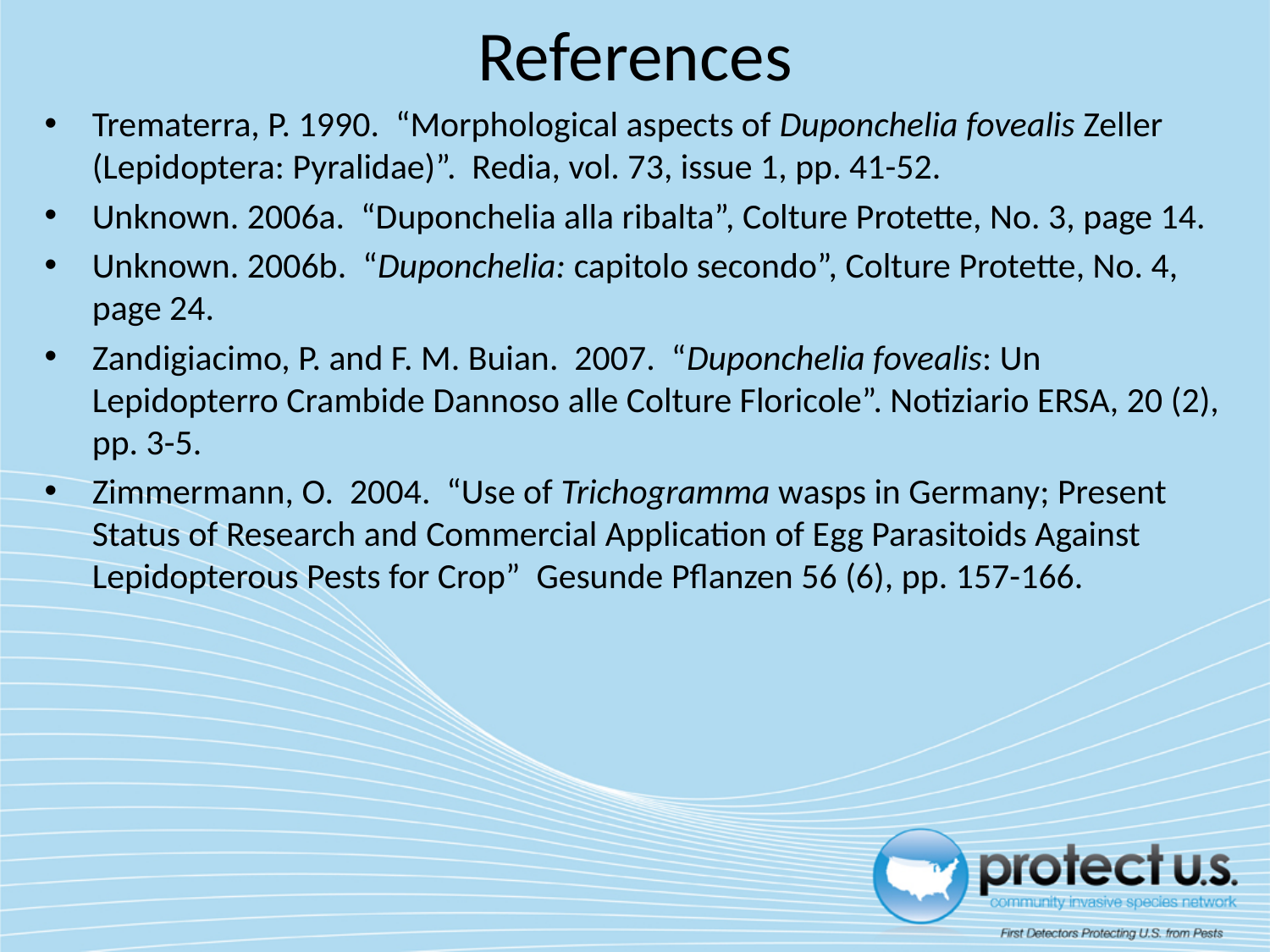

# References
Trematerra, P. 1990.  “Morphological aspects of Duponchelia fovealis Zeller (Lepidoptera: Pyralidae)”.  Redia, vol. 73, issue 1, pp. 41-52.
Unknown. 2006a.  “Duponchelia alla ribalta”, Colture Protette, No. 3, page 14.
Unknown. 2006b.  “Duponchelia: capitolo secondo”, Colture Protette, No. 4, page 24.
Zandigiacimo, P. and F. M. Buian.  2007.  “Duponchelia fovealis: Un Lepidopterro Crambide Dannoso alle Colture Floricole”. Notiziario ERSA, 20 (2), pp. 3-5.
Zimmermann, O.  2004.  “Use of Trichogramma wasps in Germany; Present Status of Research and Commercial Application of Egg Parasitoids Against Lepidopterous Pests for Crop”  Gesunde Pflanzen 56 (6), pp. 157-166.